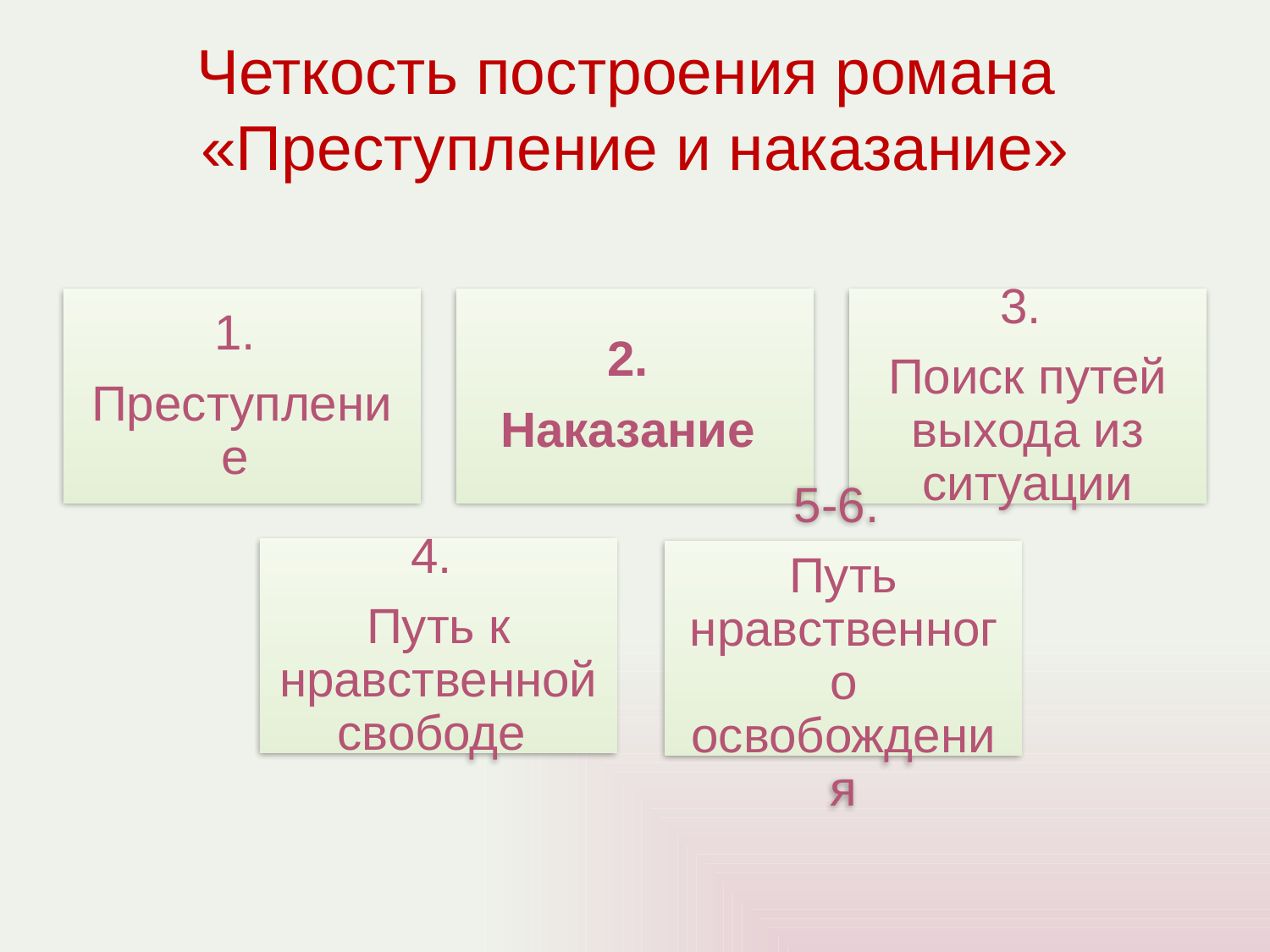

# Четкость построения романа «Преступление и наказание»
1.
Преступление
2.
Наказание
3.
Поиск путей выхода из ситуации
4.
Путь к нравственной свободе
5-6.
Путь нравственного освобождения